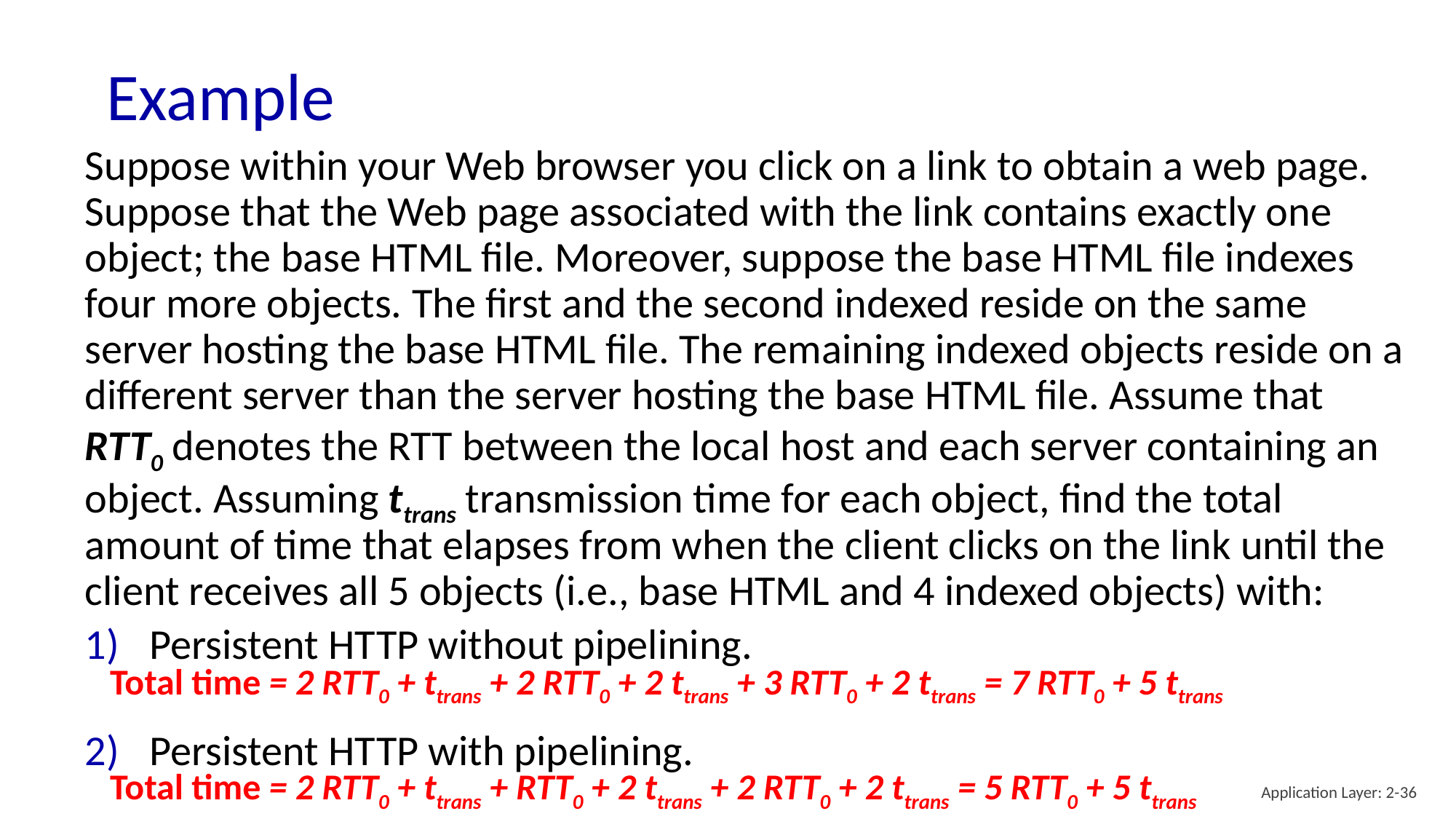

# Example
Suppose within your Web browser you click on a link to obtain a web page. Suppose that the Web page associated with the link contains exactly one object; the base HTML file. Moreover, suppose the base HTML file indexes four more objects. The first and the second indexed reside on the same server hosting the base HTML file. The remaining indexed objects reside on a different server than the server hosting the base HTML file. Assume that RTT0 denotes the RTT between the local host and each server containing an object. Assuming ttrans transmission time for each object, find the total amount of time that elapses from when the client clicks on the link until the client receives all 5 objects (i.e., base HTML and 4 indexed objects) with:
Persistent HTTP without pipelining.

Persistent HTTP with pipelining.
Total time = 2 RTT0 + ttrans + 2 RTT0 + 2 ttrans + 3 RTT0 + 2 ttrans = 7 RTT0 + 5 ttrans
Total time = 2 RTT0 + ttrans + RTT0 + 2 ttrans + 2 RTT0 + 2 ttrans = 5 RTT0 + 5 ttrans
Application Layer: 2-36